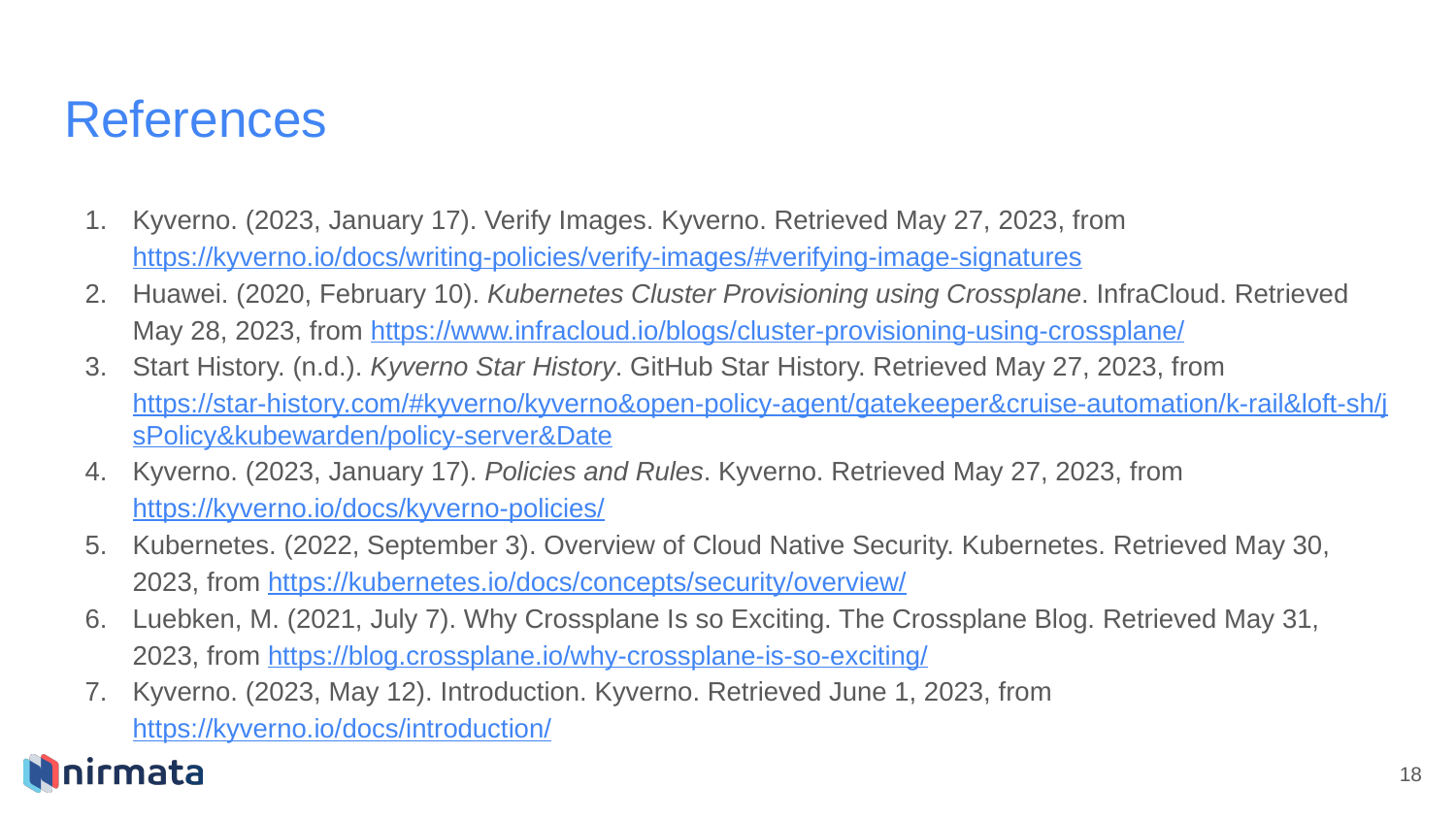

# References
Kyverno. (2023, January 17). Verify Images. Kyverno. Retrieved May 27, 2023, from https://kyverno.io/docs/writing-policies/verify-images/#verifying-image-signatures
Huawei. (2020, February 10). Kubernetes Cluster Provisioning using Crossplane. InfraCloud. Retrieved May 28, 2023, from https://www.infracloud.io/blogs/cluster-provisioning-using-crossplane/
Start History. (n.d.). Kyverno Star History. GitHub Star History. Retrieved May 27, 2023, from https://star-history.com/#kyverno/kyverno&open-policy-agent/gatekeeper&cruise-automation/k-rail&loft-sh/jsPolicy&kubewarden/policy-server&Date
Kyverno. (2023, January 17). Policies and Rules. Kyverno. Retrieved May 27, 2023, from https://kyverno.io/docs/kyverno-policies/
Kubernetes. (2022, September 3). Overview of Cloud Native Security. Kubernetes. Retrieved May 30, 2023, from https://kubernetes.io/docs/concepts/security/overview/
Luebken, M. (2021, July 7). Why Crossplane Is so Exciting. The Crossplane Blog. Retrieved May 31, 2023, from https://blog.crossplane.io/why-crossplane-is-so-exciting/
Kyverno. (2023, May 12). Introduction. Kyverno. Retrieved June 1, 2023, from https://kyverno.io/docs/introduction/
18